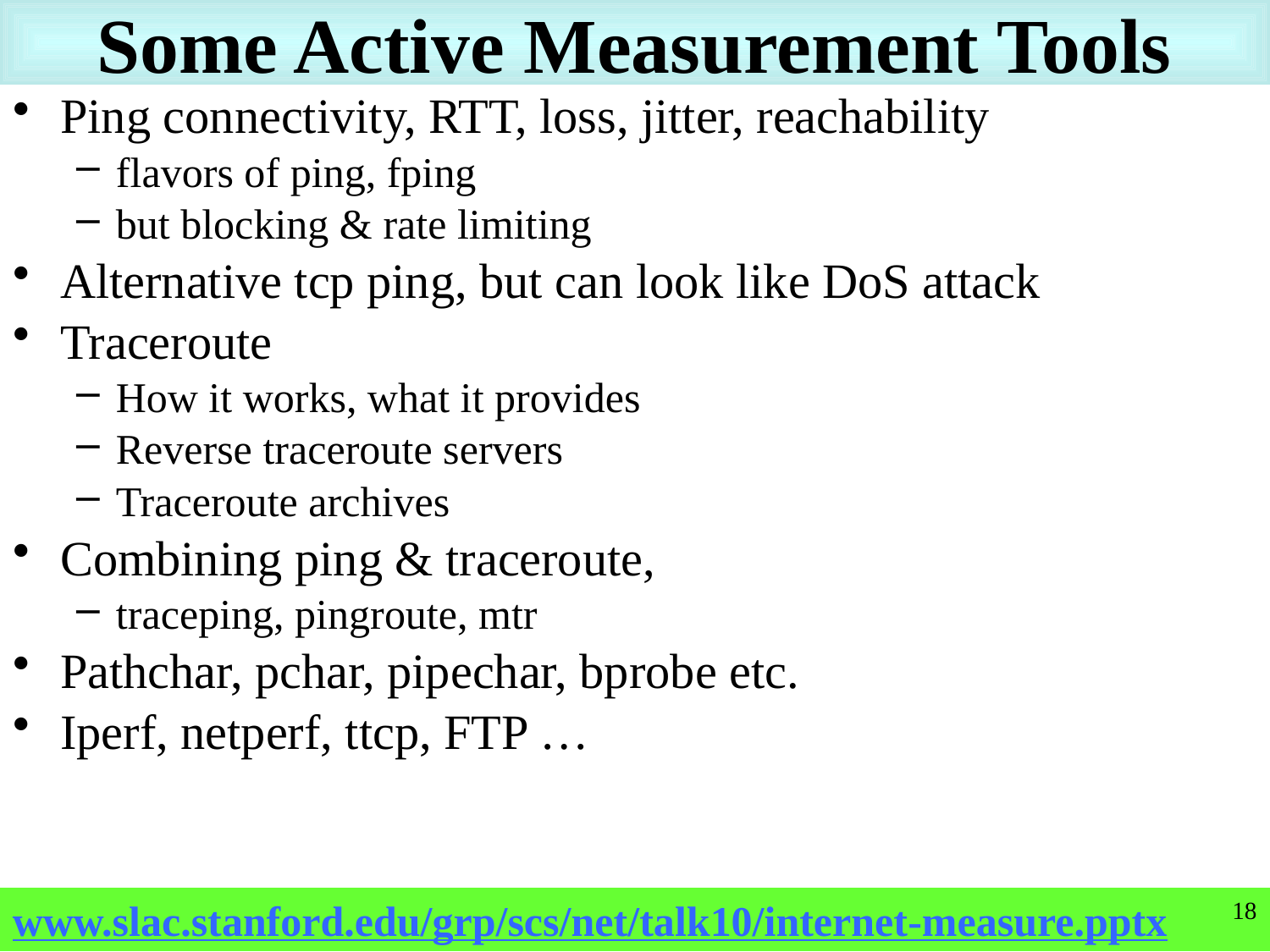

# Some Active Measurement Tools
Ping connectivity, RTT, loss, jitter, reachability
flavors of ping, fping
but blocking & rate limiting
Alternative tcp ping, but can look like DoS attack
Traceroute
How it works, what it provides
Reverse traceroute servers
Traceroute archives
Combining ping & traceroute,
traceping, pingroute, mtr
Pathchar, pchar, pipechar, bprobe etc.
Iperf, netperf, ttcp, FTP …
18